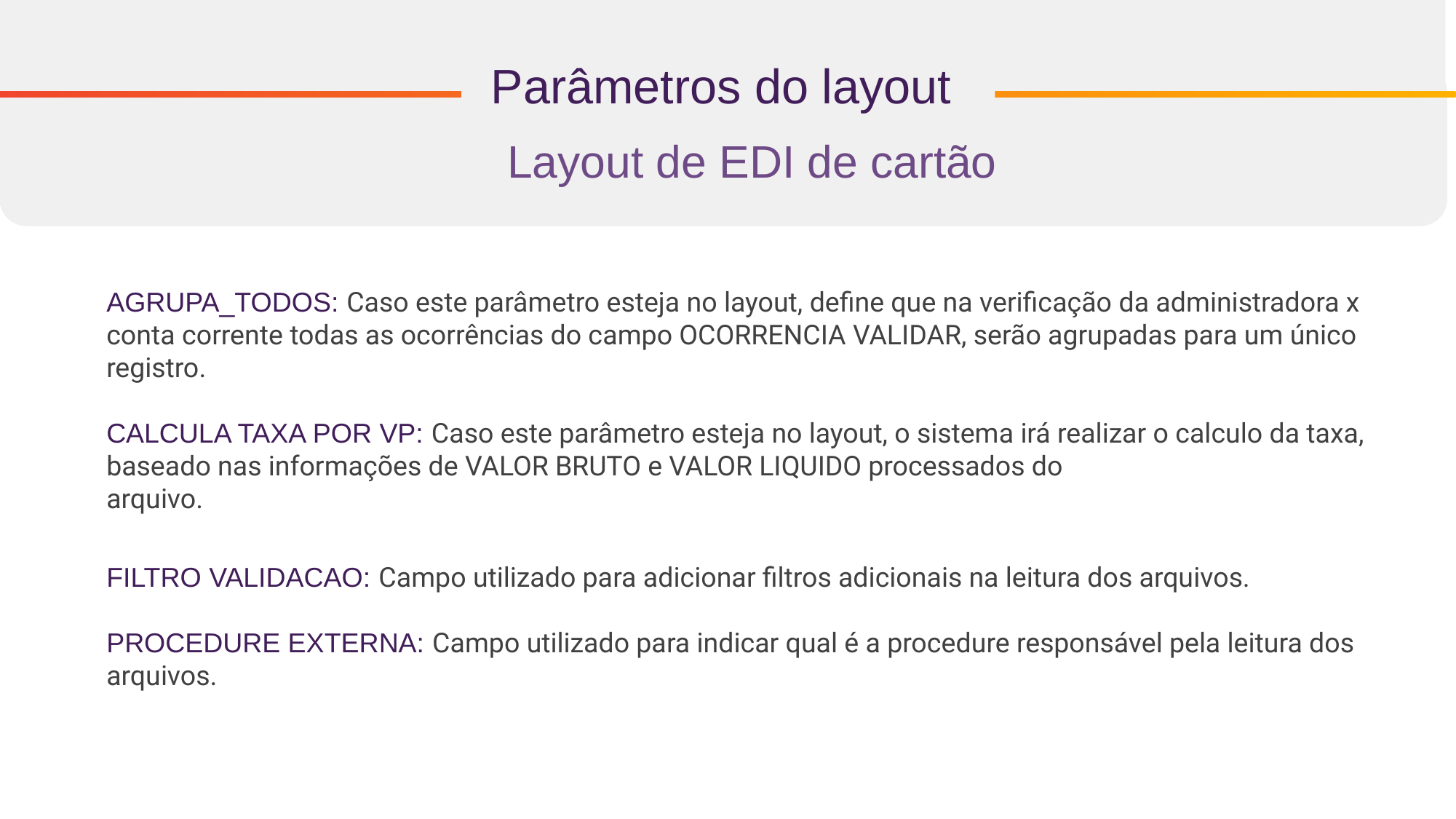

Parâmetros do layout
Layout de EDI de cartão
AGRUPA_TODOS: Caso este parâmetro esteja no layout, define que na verificação da administradora x conta corrente todas as ocorrências do campo OCORRENCIA VALIDAR, serão agrupadas para um único registro.

CALCULA TAXA POR VP: Caso este parâmetro esteja no layout, o sistema irá realizar o calculo da taxa, baseado nas informações de VALOR BRUTO e VALOR LIQUIDO processados do 
arquivo.
FILTRO VALIDACAO: Campo utilizado para adicionar filtros adicionais na leitura dos arquivos.
PROCEDURE EXTERNA: Campo utilizado para indicar qual é a procedure responsável pela leitura dos arquivos.